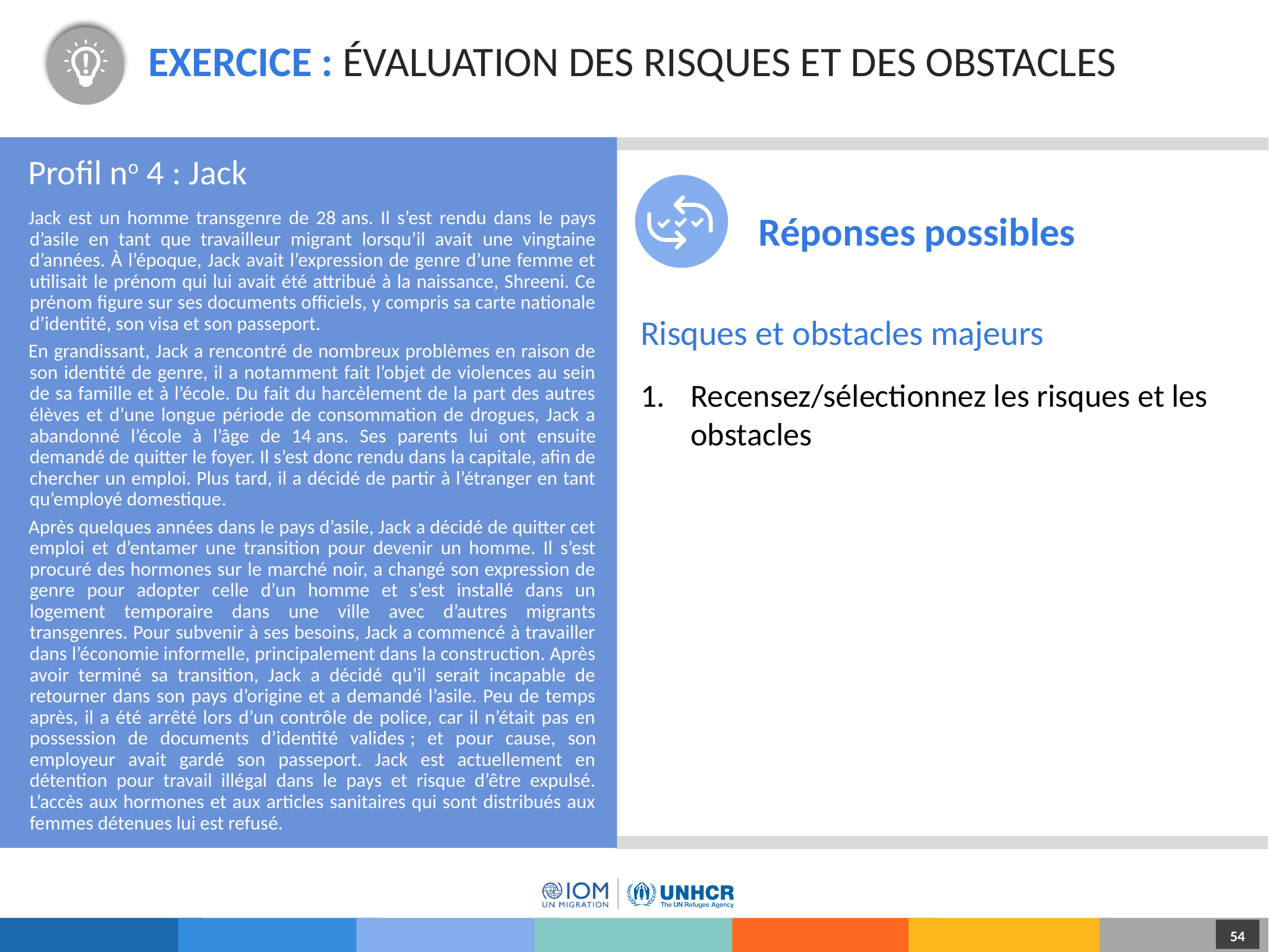

# Exercice : Évaluation des risques et des obstacles

Profil no 4 : Jack

Réponses possibles
Jack est un homme transgenre de 28 ans. Il s’est rendu dans le pays d’asile en tant que travailleur migrant lorsqu’il avait une vingtaine d’années. À l’époque, Jack avait l’expression de genre d’une femme et utilisait le prénom qui lui avait été attribué à la naissance, Shreeni. Ce prénom figure sur ses documents officiels, y compris sa carte nationale d’identité, son visa et son passeport.
En grandissant, Jack a rencontré de nombreux problèmes en raison de son identité de genre, il a notamment fait l’objet de violences au sein de sa famille et à l’école. Du fait du harcèlement de la part des autres élèves et d’une longue période de consommation de drogues, Jack a abandonné l’école à l’âge de 14 ans. Ses parents lui ont ensuite demandé de quitter le foyer. Il s’est donc rendu dans la capitale, afin de chercher un emploi. Plus tard, il a décidé de partir à l’étranger en tant qu’employé domestique.
Après quelques années dans le pays d’asile, Jack a décidé de quitter cet emploi et d’entamer une transition pour devenir un homme. Il s’est procuré des hormones sur le marché noir, a changé son expression de genre pour adopter celle d’un homme et s’est installé dans un logement temporaire dans une ville avec d’autres migrants transgenres. Pour subvenir à ses besoins, Jack a commencé à travailler dans l’économie informelle, principalement dans la construction. Après avoir terminé sa transition, Jack a décidé qu’il serait incapable de retourner dans son pays d’origine et a demandé l’asile. Peu de temps après, il a été arrêté lors d’un contrôle de police, car il n’était pas en possession de documents d’identité valides ; et pour cause, son employeur avait gardé son passeport. Jack est actuellement en détention pour travail illégal dans le pays et risque d’être expulsé. L’accès aux hormones et aux articles sanitaires qui sont distribués aux femmes détenues lui est refusé.

Risques et obstacles majeurs
Recensez/sélectionnez les risques et les obstacles

54